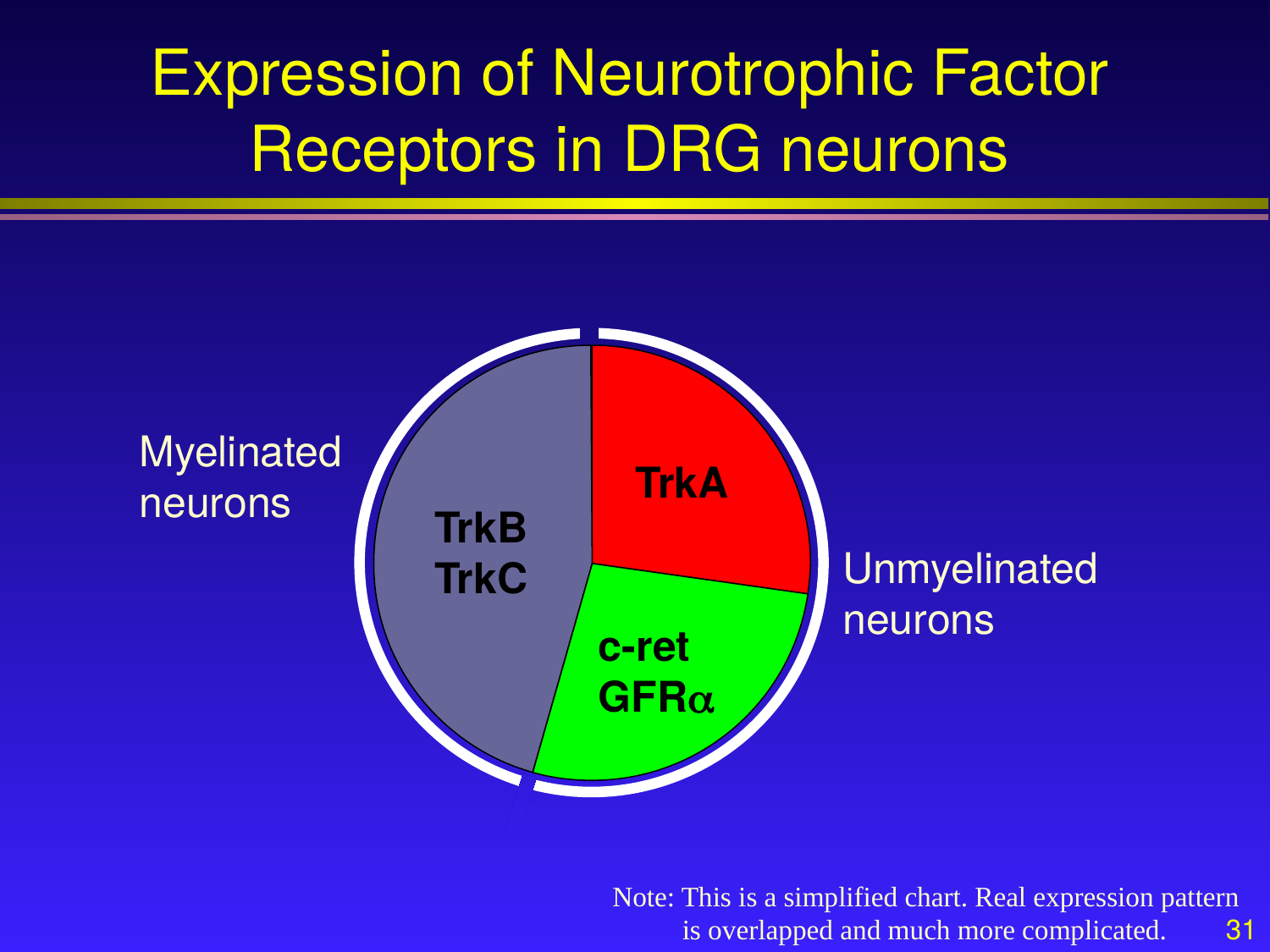

# Expression of Neurotrophic Factor Receptors in DRG neurons

Myelinated neurons
TrkA
TrkB
TrkC
Unmyelinated neurons

c-ret
GFRα

Note: This is a simplified chart. Real expression pattern
          is overlapped and much more complicated.
31